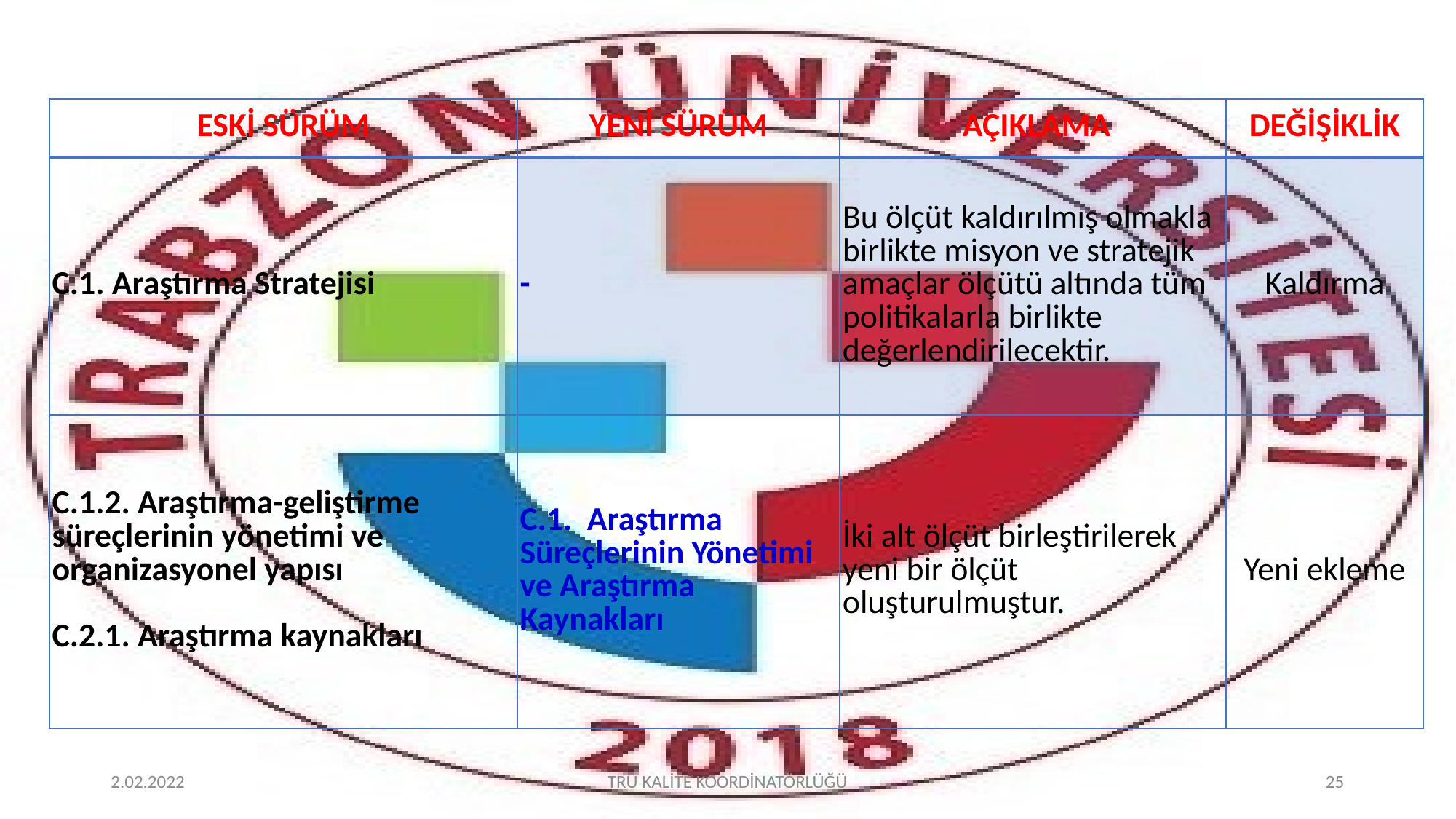

| ESKİ SÜRÜM | YENİ SÜRÜM | AÇIKLAMA | DEĞİŞİKLİK |
| --- | --- | --- | --- |
| C.1. Araştırma Stratejisi | - | Bu ölçüt kaldırılmış olmakla birlikte misyon ve stratejik amaçlar ölçütü altında tüm politikalarla birlikte değerlendirilecektir. | Kaldırma |
| C.1.2. Araştırma-geliştirme süreçlerinin yönetimi ve organizasyonel yapısı C.2.1. Araştırma kaynakları | C.1. Araştırma Süreçlerinin Yönetimi ve Araştırma Kaynakları | İki alt ölçüt birleştirilerek yeni bir ölçüt oluşturulmuştur. | Yeni ekleme |
2.02.2022
TRÜ KALİTE KOORDİNATÖRLÜĞÜ
25